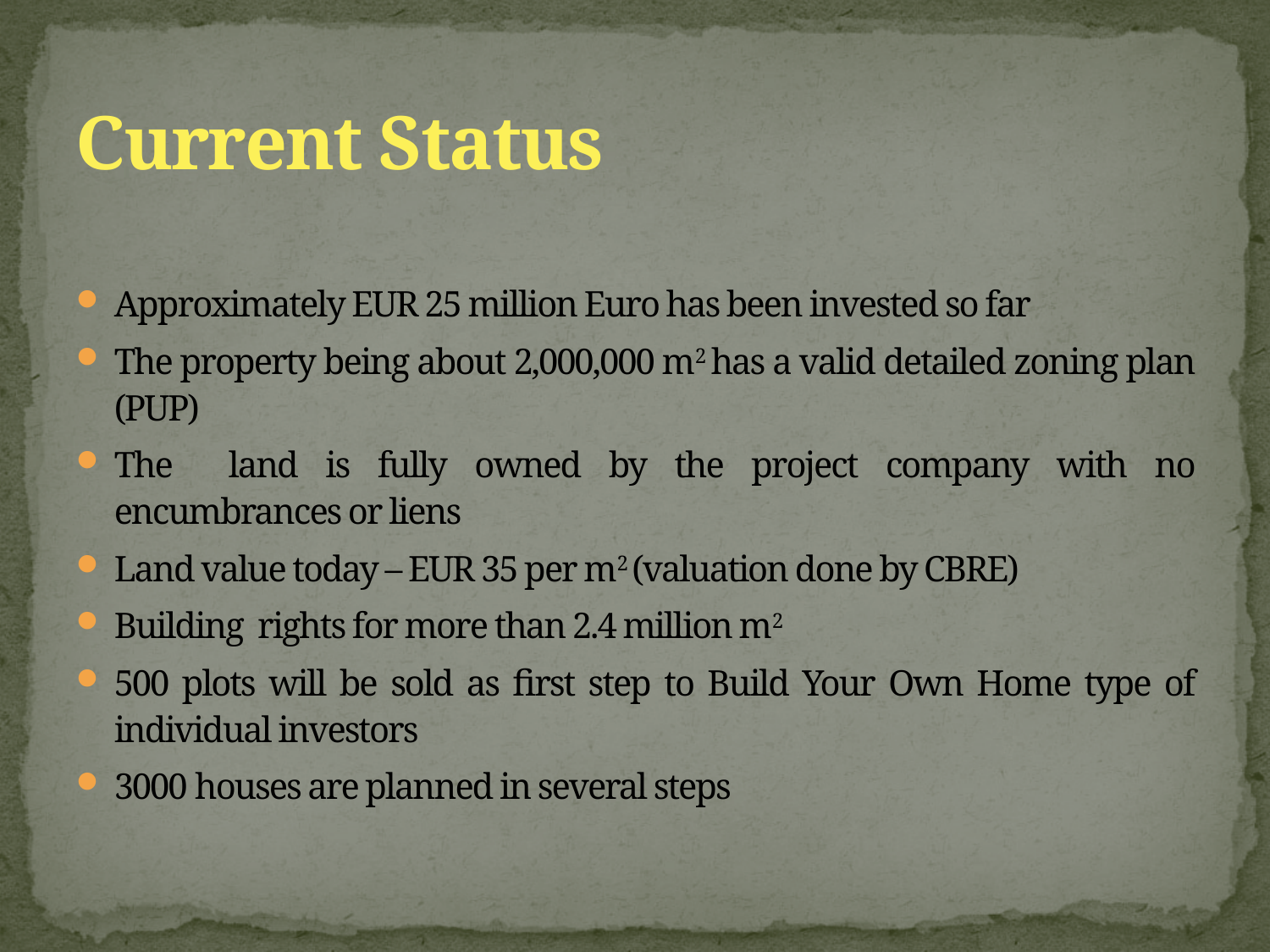

# Current Status
Approximately EUR 25 million Euro has been invested so far
The property being about 2,000,000 m2 has a valid detailed zoning plan (PUP)
The  land is fully owned by the project company with no encumbrances or liens
Land value today – EUR 35 per m2 (valuation done by CBRE)
Building  rights for more than 2.4 million m2
500 plots will be sold as first step to Build Your Own Home type of individual investors
3000 houses are planned in several steps